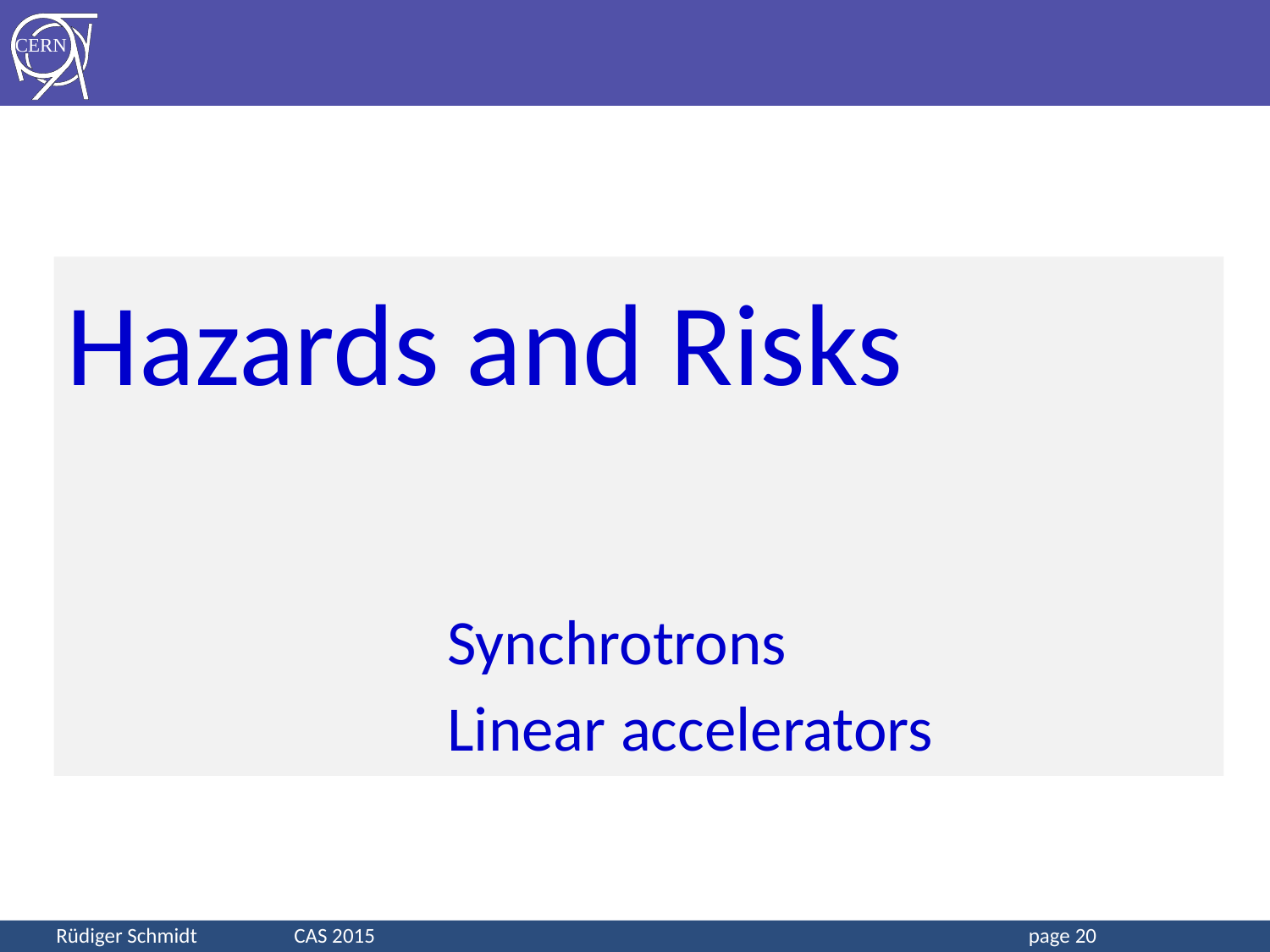

# Hazards and Risks Synchrotrons Linear accelerators